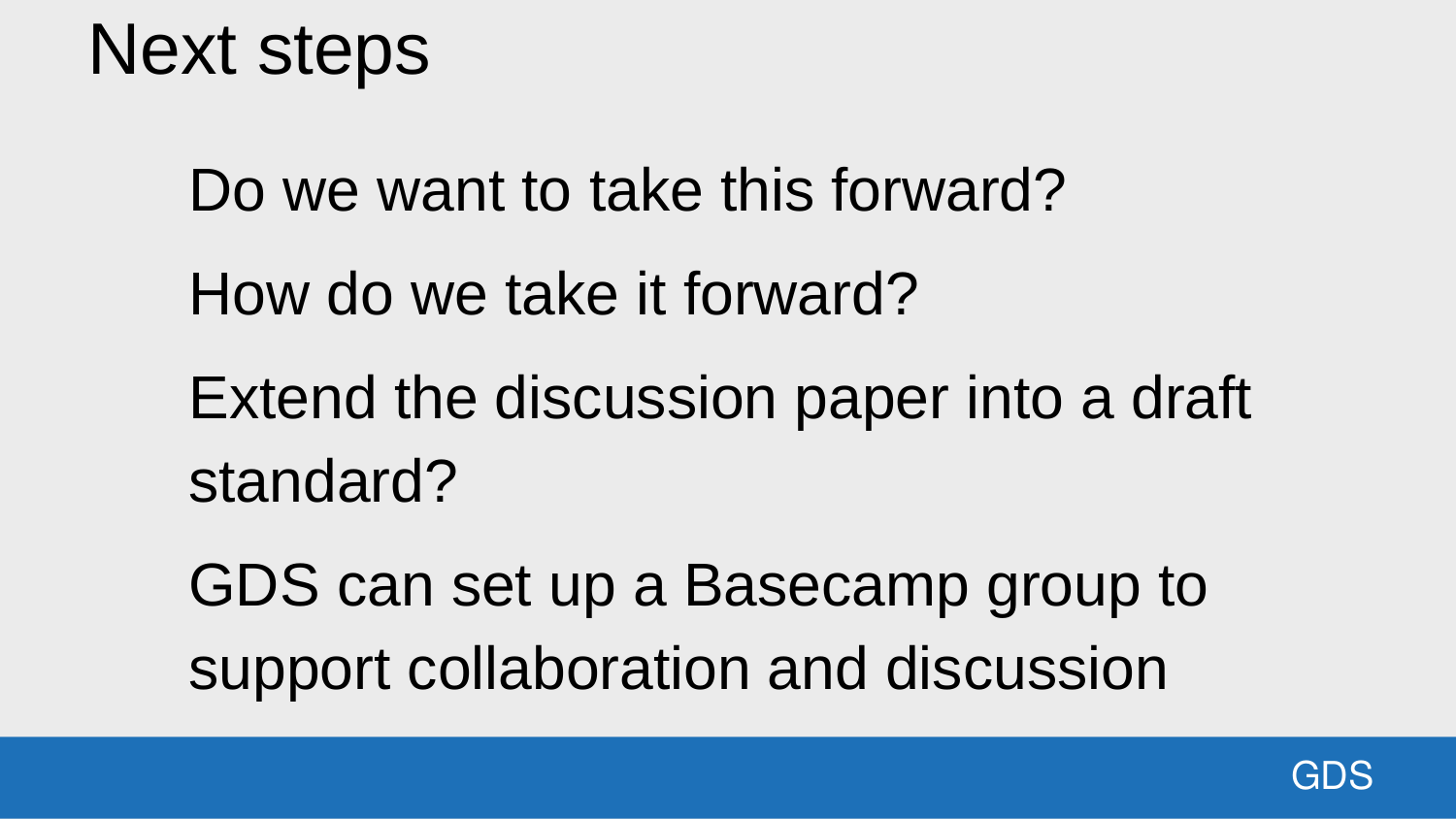

Next steps
Do we want to take this forward?
How do we take it forward?
Extend the discussion paper into a draft standard?
GDS can set up a Basecamp group to support collaboration and discussion